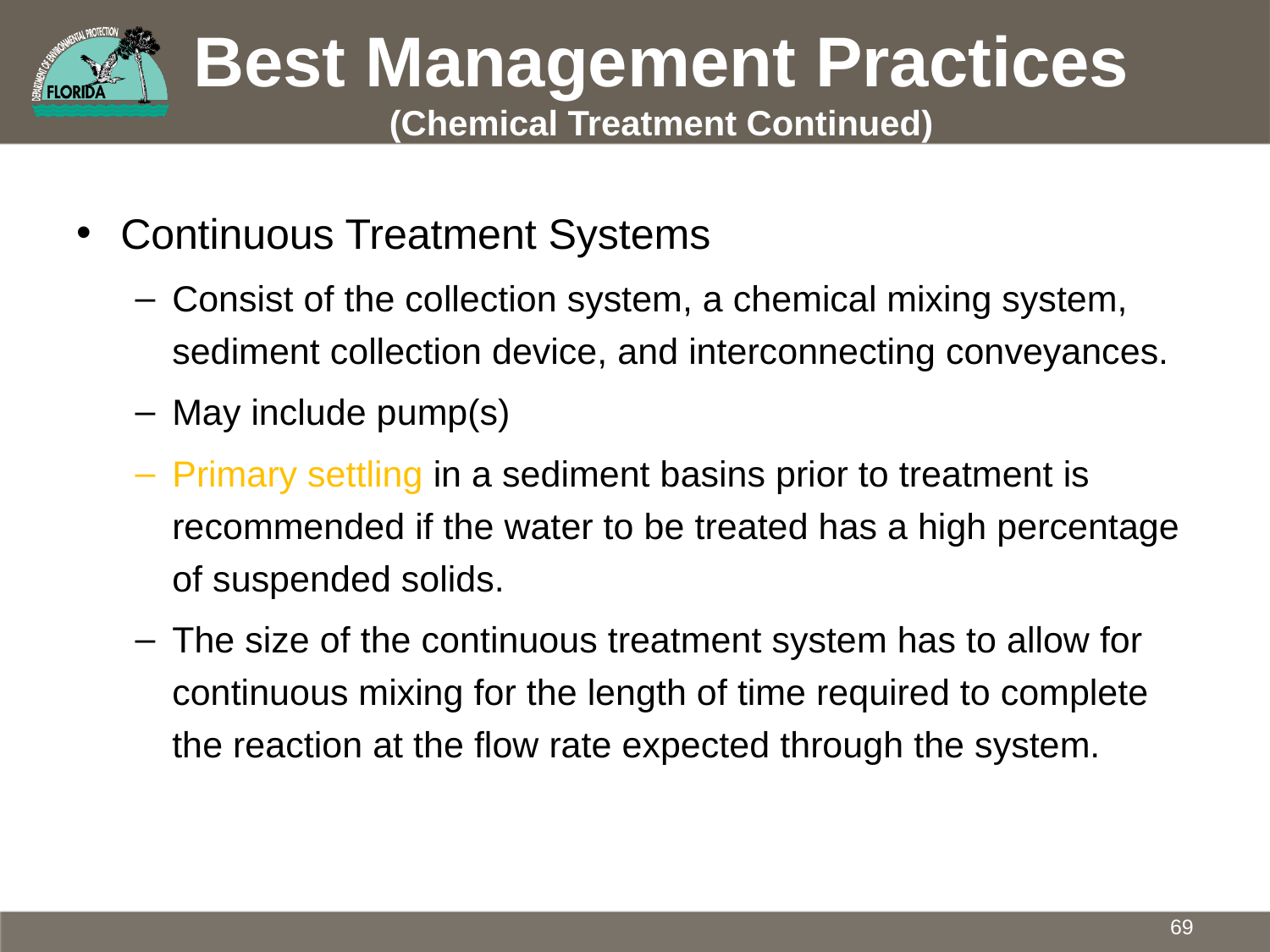

# Best Management Practices (Chemical Treatment Continued)
Continuous Treatment Systems
Consist of the collection system, a chemical mixing system, sediment collection device, and interconnecting conveyances.
May include pump(s)
Primary settling in a sediment basins prior to treatment is recommended if the water to be treated has a high percentage of suspended solids.
The size of the continuous treatment system has to allow for continuous mixing for the length of time required to complete the reaction at the flow rate expected through the system.

69